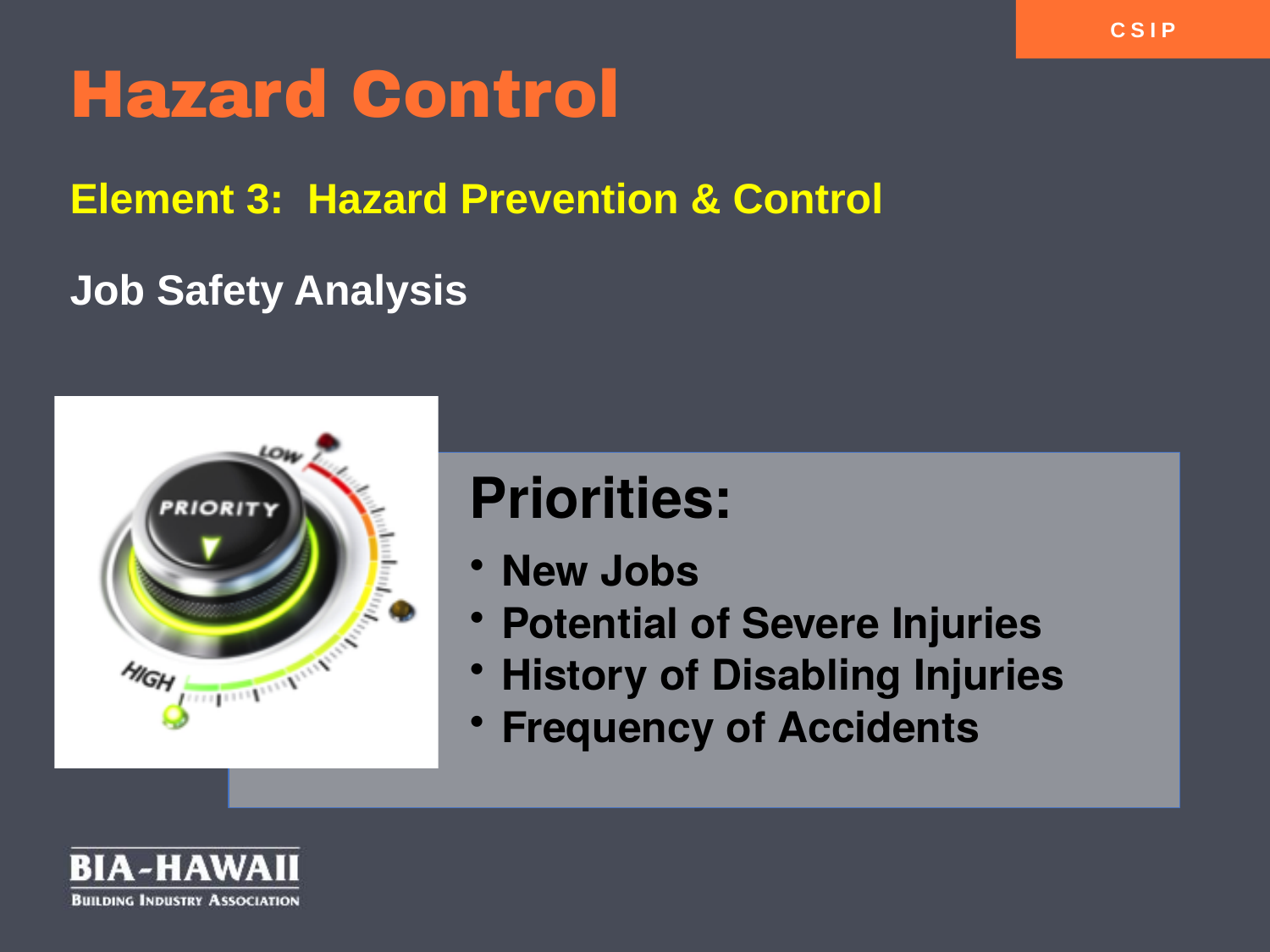

Hazard Control
Element 3:  Hazard Prevention & Control
Job Safety Analysis
Priorities:
New Jobs
Potential of Severe Injuries
History of Disabling Injuries
Frequency of Accidents